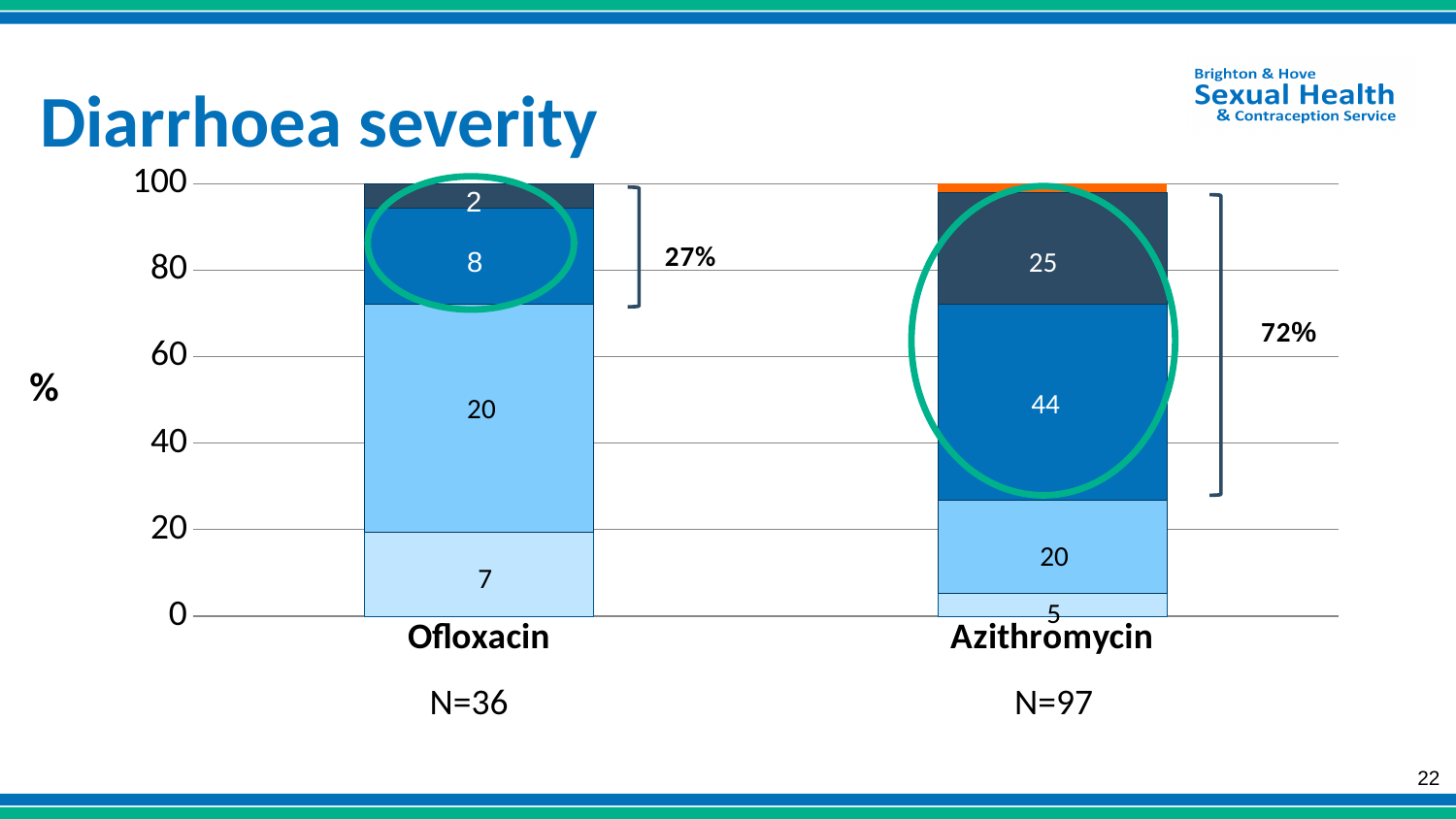

# Diarrhoea severity

### Chart

| Category | Very mild | Mild | Moderate | Very severe | Not known |
|---|---|---|---|---|---|
| Ofloxacin | 19.4 | 52.8 | 22.2 | 5.6 | 0.0 |
| Azithromycin | 5.2 | 21.7 | 45.4 | 25.8 | 2.1 |
2

25
8
%

44
20
20
7
5
N=36
N=97